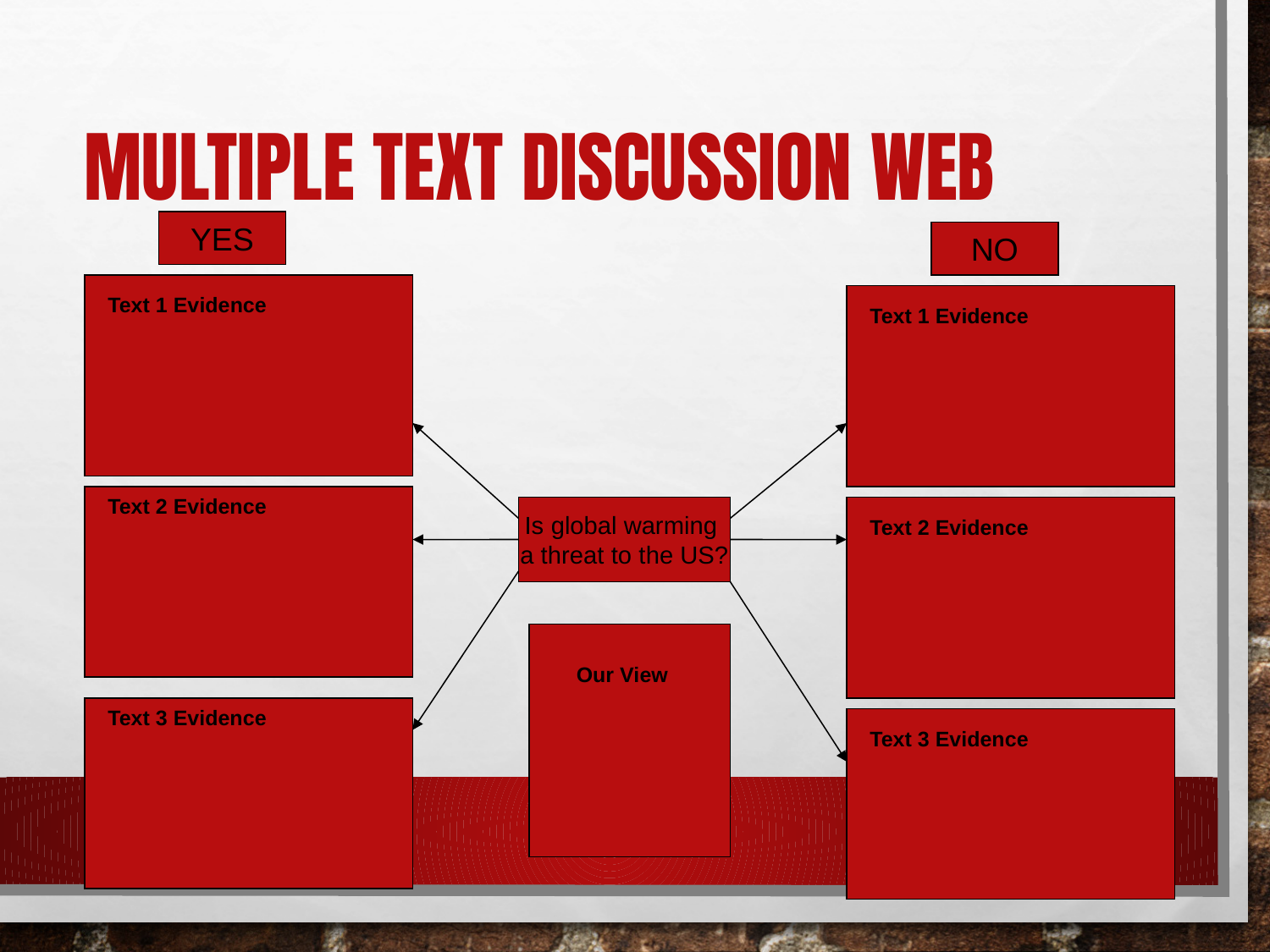

# Multiple Text Discussion Web
YES
NO

Text 1 Evidence

Text 1 Evidence

Text 2 Evidence
Is global warming
a threat to the US?

Text 2 Evidence

Our View

Text 3 Evidence

Text 3 Evidence